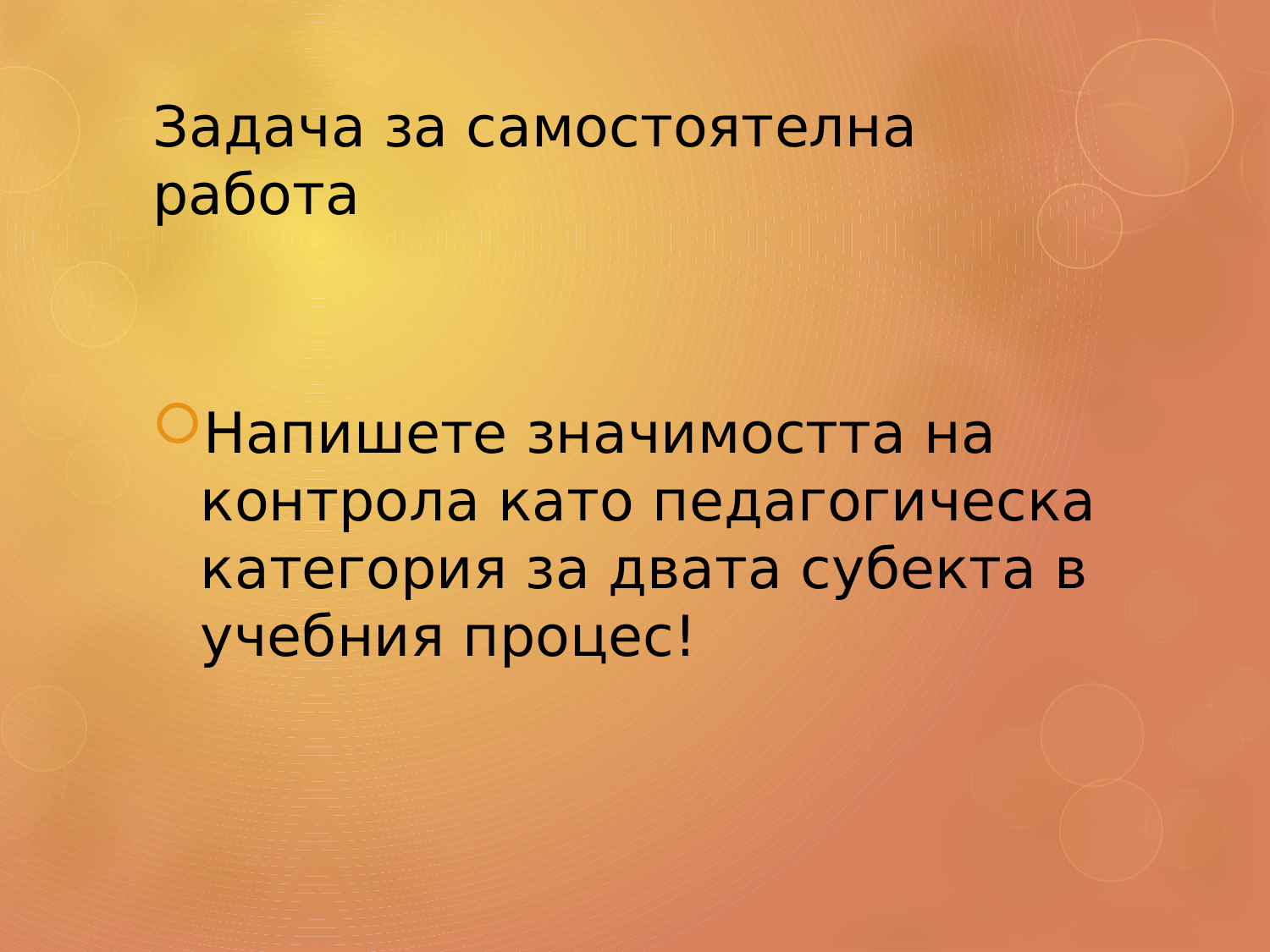

# Задача за самостоятелна работа
Напишете значимостта на контрола като педагогическа категория за двата субекта в учебния процес!